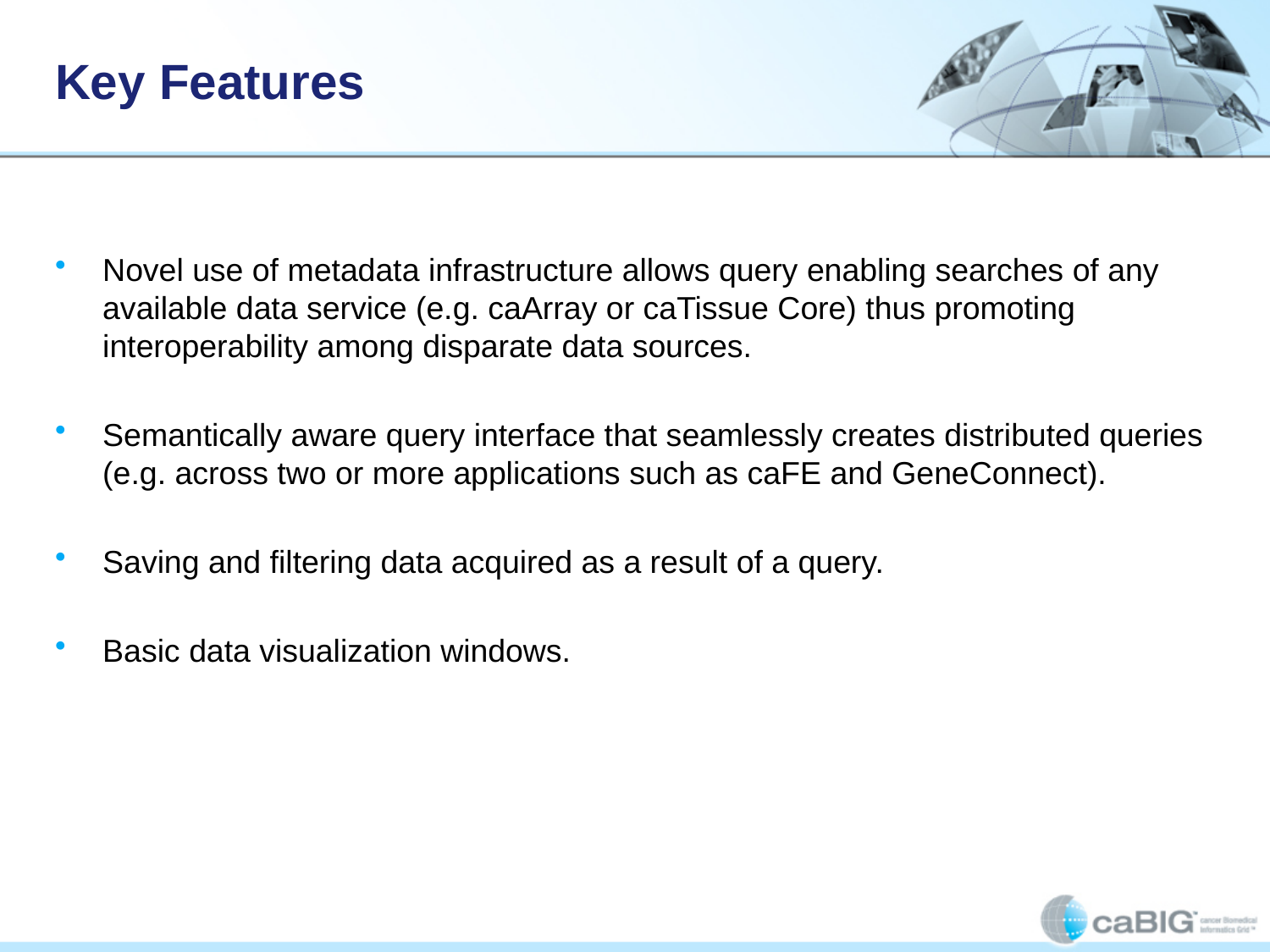

# Key Features
Novel use of metadata infrastructure allows query enabling searches of any available data service (e.g. caArray or caTissue Core) thus promoting interoperability among disparate data sources.

Semantically aware query interface that seamlessly creates distributed queries (e.g. across two or more applications such as caFE and GeneConnect).

Saving and filtering data acquired as a result of a query.

Basic data visualization windows.